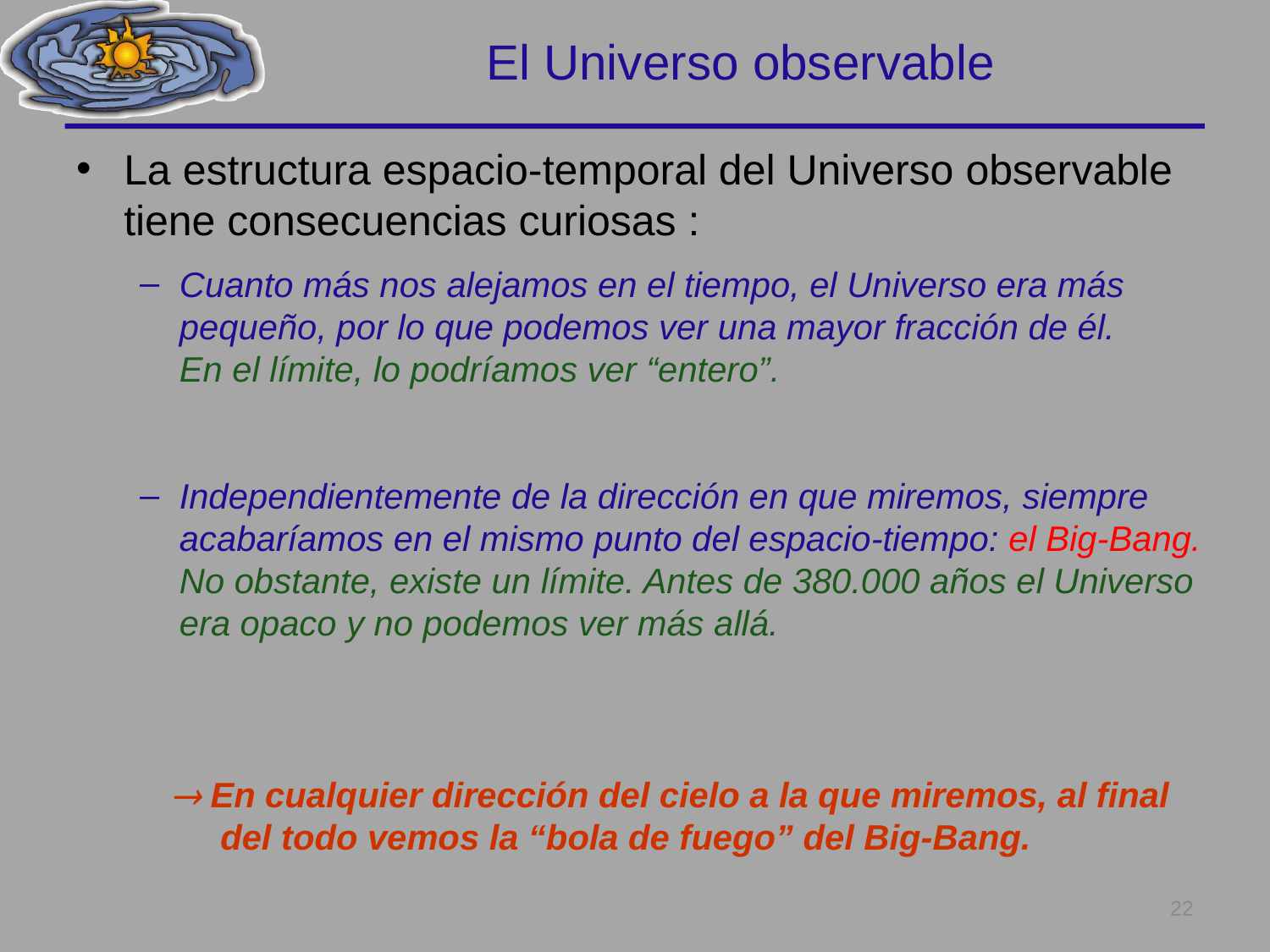

# El Universo observable
La estructura espacio-temporal del Universo observable tiene consecuencias curiosas :
Cuanto más nos alejamos en el tiempo, el Universo era más pequeño, por lo que podemos ver una mayor fracción de él.
En el límite, lo podríamos ver “entero”.

Independientemente de la dirección en que miremos, siempre acabaríamos en el mismo punto del espacio-tiempo: el Big-Bang.
No obstante, existe un límite. Antes de 380.000 años el Universo era opaco y no podemos ver más allá.
→ En cualquier dirección del cielo a la que miremos, al final
     del todo vemos la “bola de fuego” del Big-Bang.
22